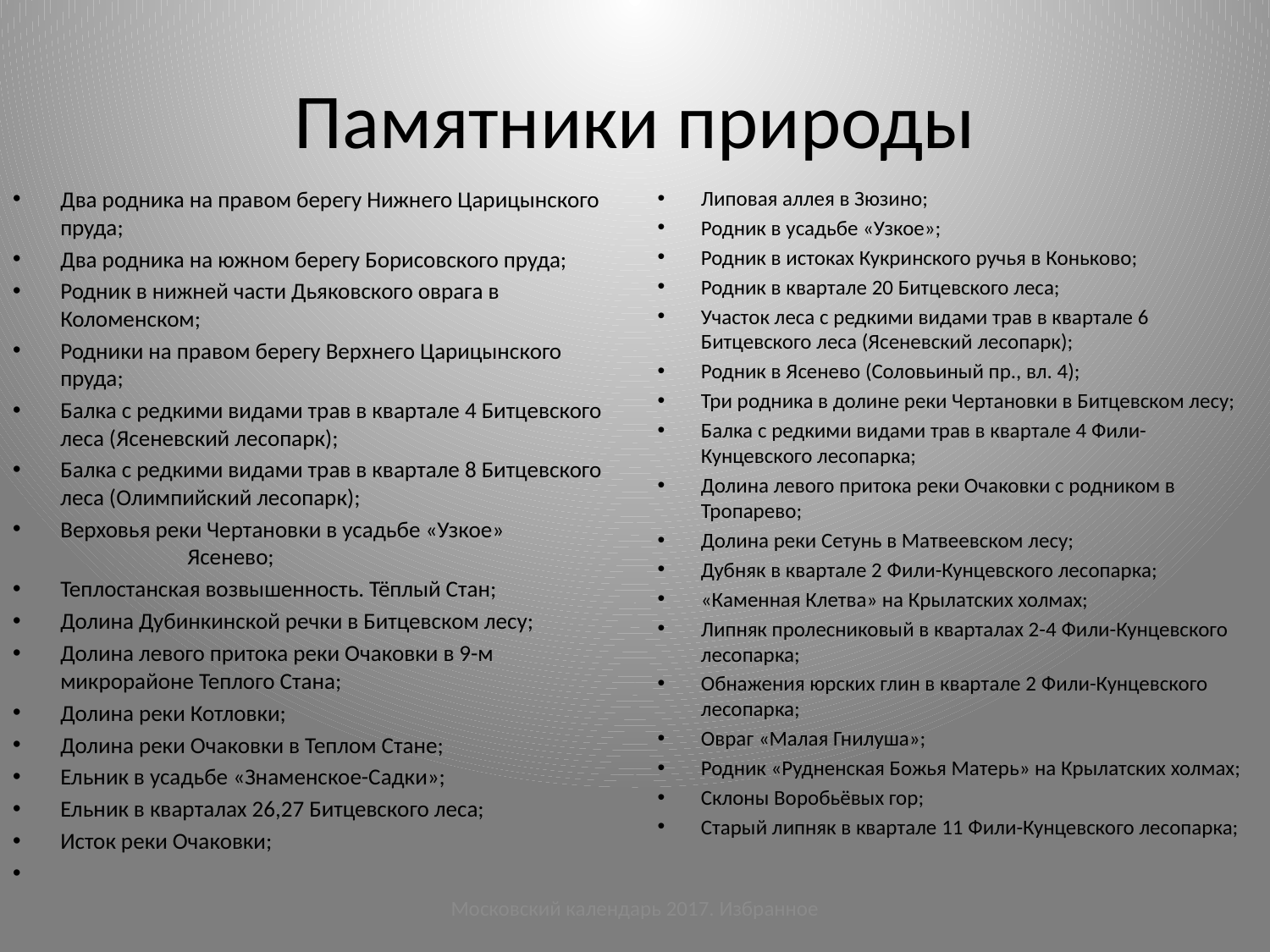

# Памятники природы
Два родника на правом берегу Нижнего Царицынского пруда;
Два родника на южном берегу Борисовского пруда;
Родник в нижней части Дьяковского оврага в Коломенском;
Родники на правом берегу Верхнего Царицынского пруда;
Балка с редкими видами трав в квартале 4 Битцевского леса (Ясеневский лесопарк);
Балка с редкими видами трав в квартале 8 Битцевского леса (Олимпийский лесопарк);
Верховья реки Чертановки в усадьбе «Узкое»		Ясенево;
Теплостанская возвышенность. Тёплый Стан;
Долина Дубинкинской речки в Битцевском лесу;
Долина левого притока реки Очаковки в 9-м микрорайоне Теплого Стана;
Долина реки Котловки;
Долина реки Очаковки в Теплом Стане;
Ельник в усадьбе «Знаменское-Садки»;
Ельник в кварталах 26,27 Битцевского леса;
Исток реки Очаковки;

Липовая аллея в Зюзино;
Родник в усадьбе «Узкое»;
Родник в истоках Кукринского ручья в Коньково;
Родник в квартале 20 Битцевского леса;
Участок леса с редкими видами трав в квартале 6 Битцевского леса (Ясеневский лесопарк);
Родник в Ясенево (Соловьиный пр., вл. 4);
Три родника в долине реки Чертановки в Битцевском лесу;
Балка с редкими видами трав в квартале 4 Фили-Кунцевского лесопарка;
Долина левого притока реки Очаковки с родником в Тропарево;
Долина реки Сетунь в Матвеевском лесу;
Дубняк в квартале 2 Фили-Кунцевского лесопарка;
«Каменная Клетва» на Крылатских холмах;
Липняк пролесниковый в кварталах 2-4 Фили-Кунцевского лесопарка;
Обнажения юрских глин в квартале 2 Фили-Кунцевского лесопарка;
Овраг «Малая Гнилуша»;
Родник «Рудненская Божья Матерь» на Крылатских холмах;
Склоны Воробьёвых гор;
Старый липняк в квартале 11 Фили-Кунцевского лесопарка;

Московский календарь 2017. Избранное